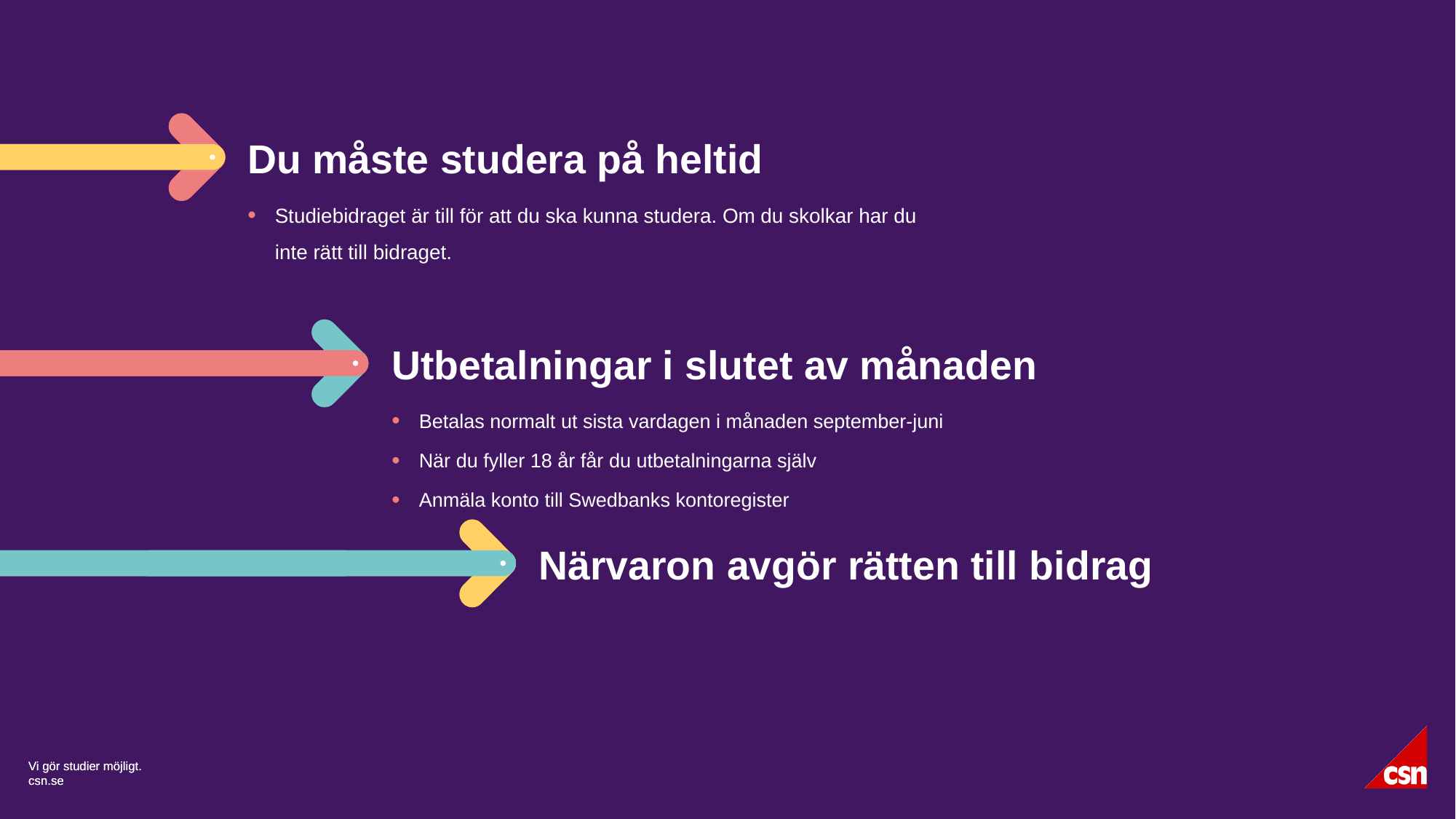

Du måste studera på heltid
Studiebidraget är till för att du ska kunna studera. Om du skolkar har du inte rätt till bidraget.
Utbetalningar i slutet av månaden
Betalas normalt ut sista vardagen i månaden september-juni
När du fyller 18 år får du utbetalningarna själv
Anmäla konto till Swedbanks kontoregister
Närvaron avgör rätten till bidrag